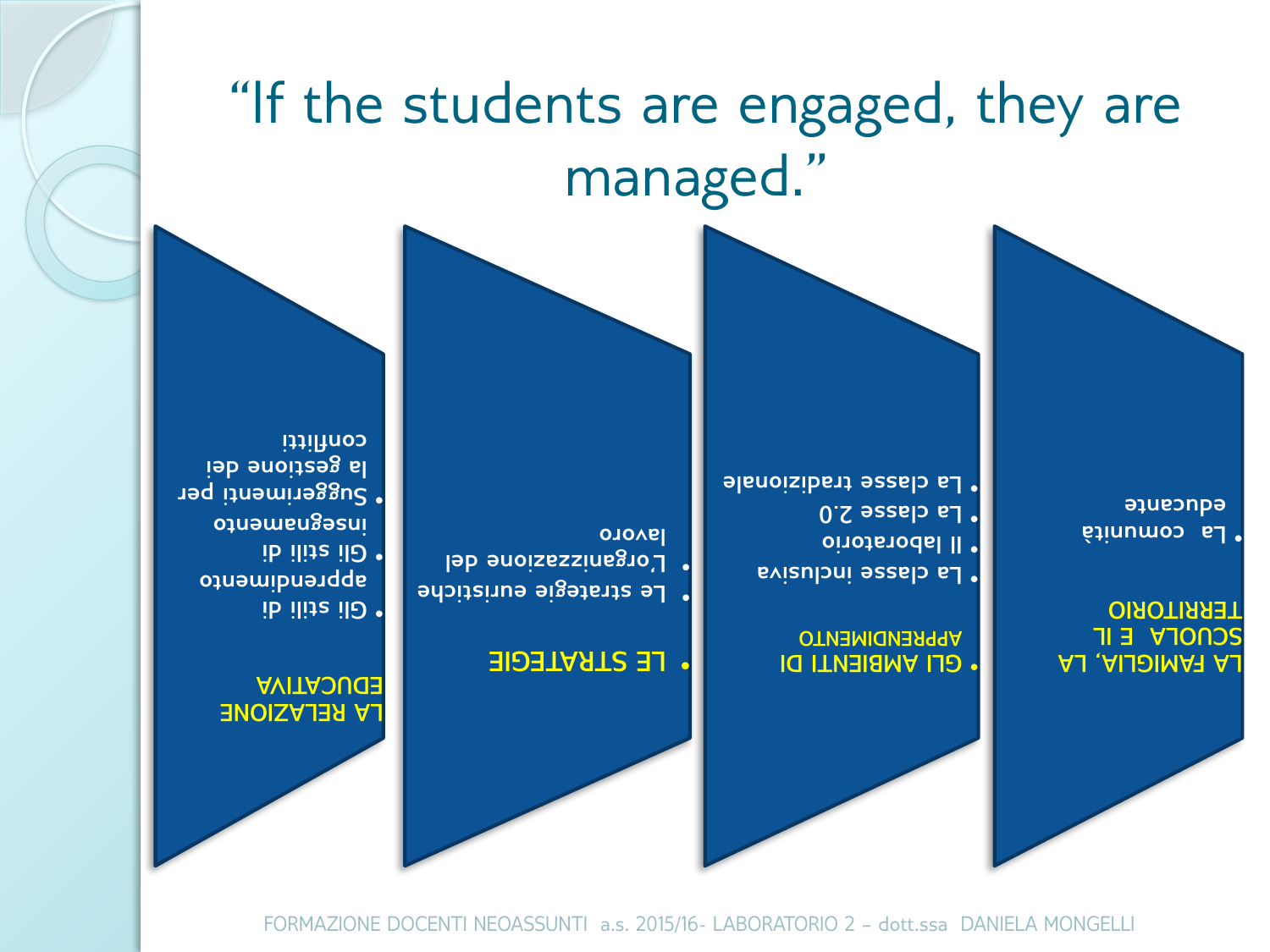

# “If the students are engaged, they are managed.”
LA RELAZIONE EDUCATIVA

Gli stili di apprendimento
Gli stili di insegnamento
Suggerimenti per la gestione dei conflitti

LE STRATEGIE

Le strategie euristiche
L’organizzazione del lavoro

GLI AMBIENTI DI APPRENDIMENTO

La classe inclusiva
Il laboratorio
La classe 2.0
La classe tradizionale

LA FAMIGLIA, LA SCUOLA  E IL TERRITORIO

La  comunità educante
FORMAZIONE DOCENTI NEOASSUNTI  a.s. 2015/16- LABORATORIO 2 – dott.ssa  DANIELA MONGELLI